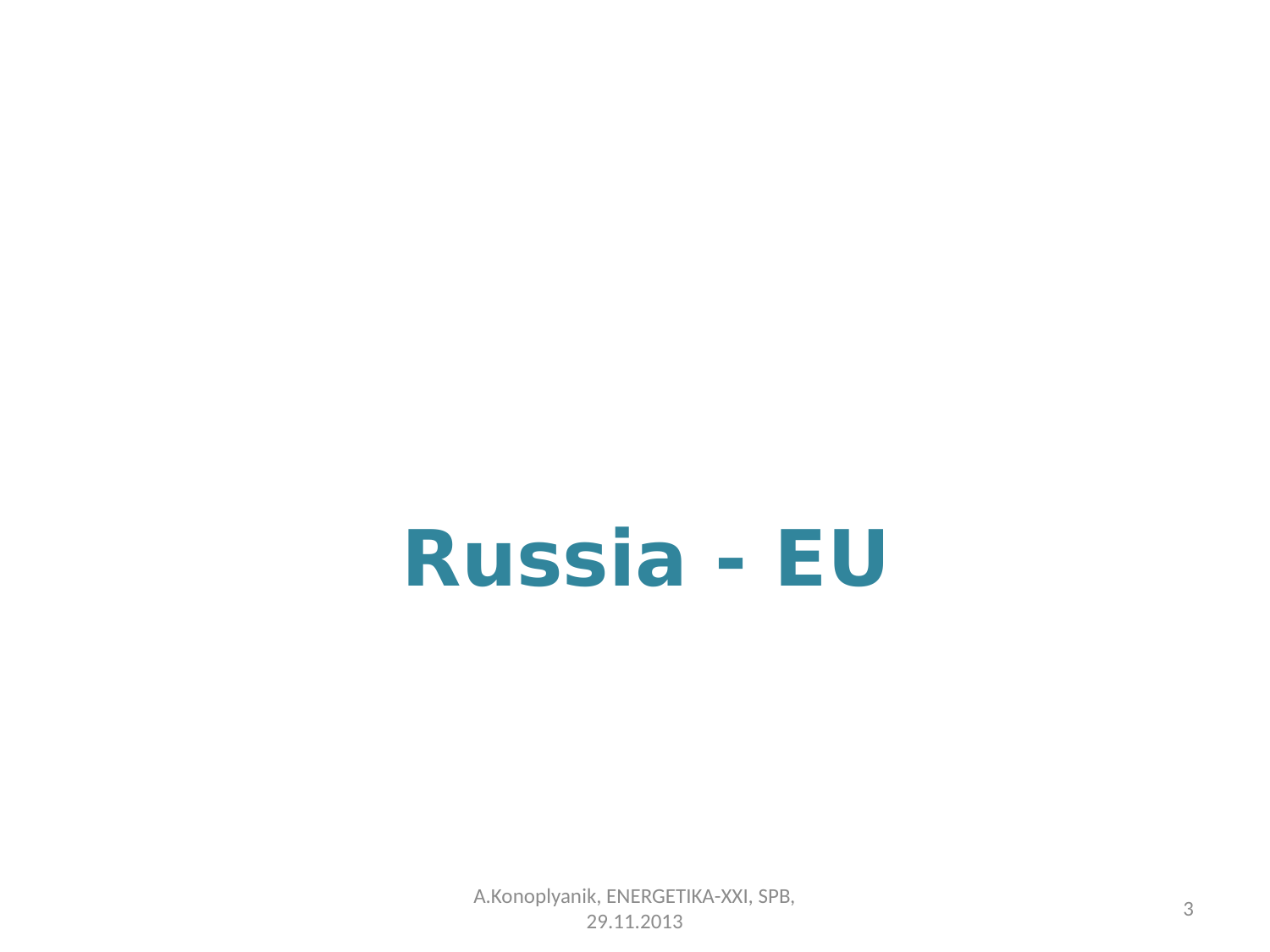

# Russia - EU
A.Konoplyanik, ENERGETIKA-XXI, SPB, 29.11.2013
3